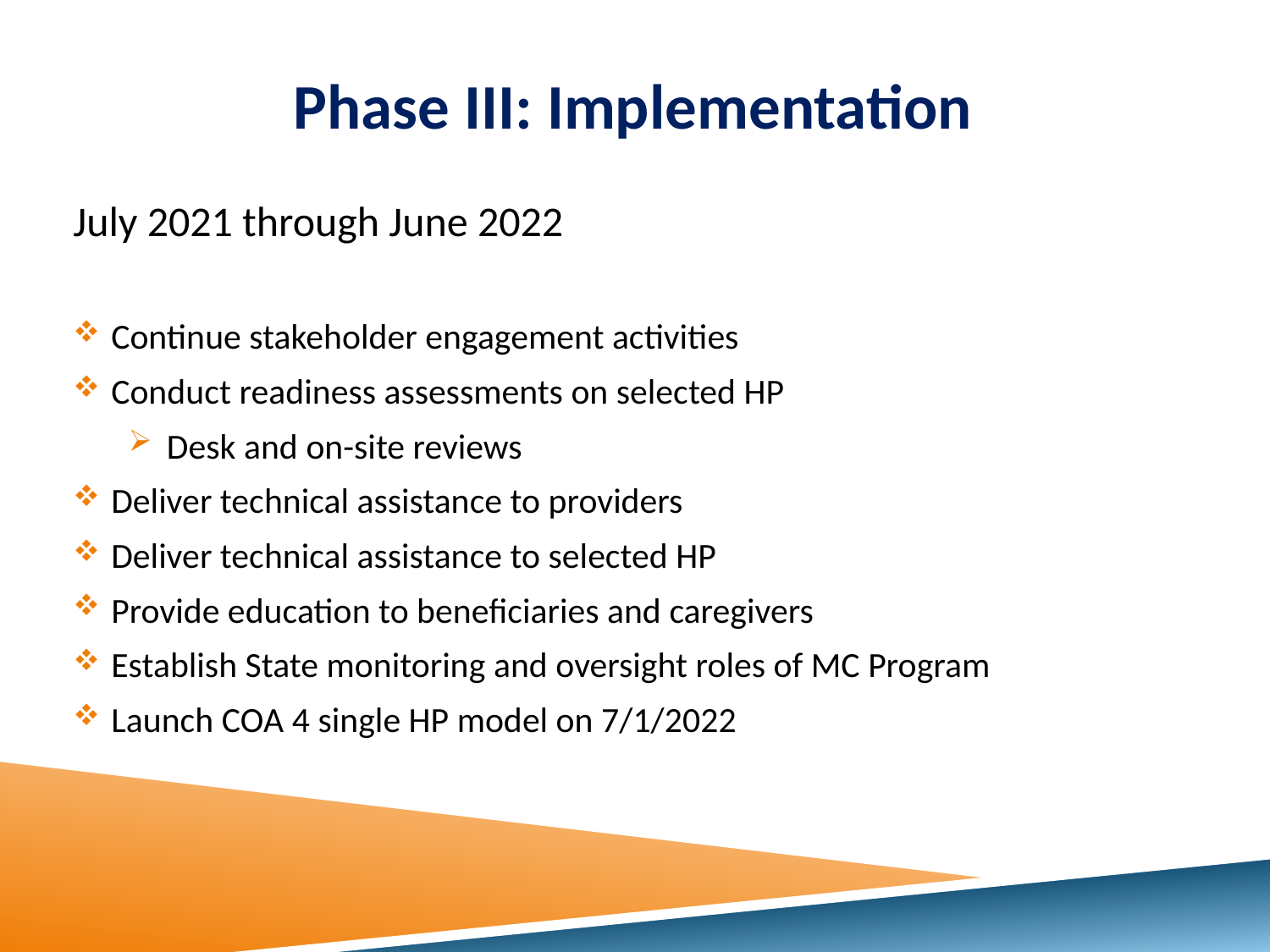

# Phase III: Implementation
July 2021 through June 2022

Continue stakeholder engagement activities
Conduct readiness assessments on selected HP
Desk and on-site reviews
Deliver technical assistance to providers
Deliver technical assistance to selected HP
Provide education to beneficiaries and caregivers
Establish State monitoring and oversight roles of MC Program
Launch COA 4 single HP model on 7/1/2022